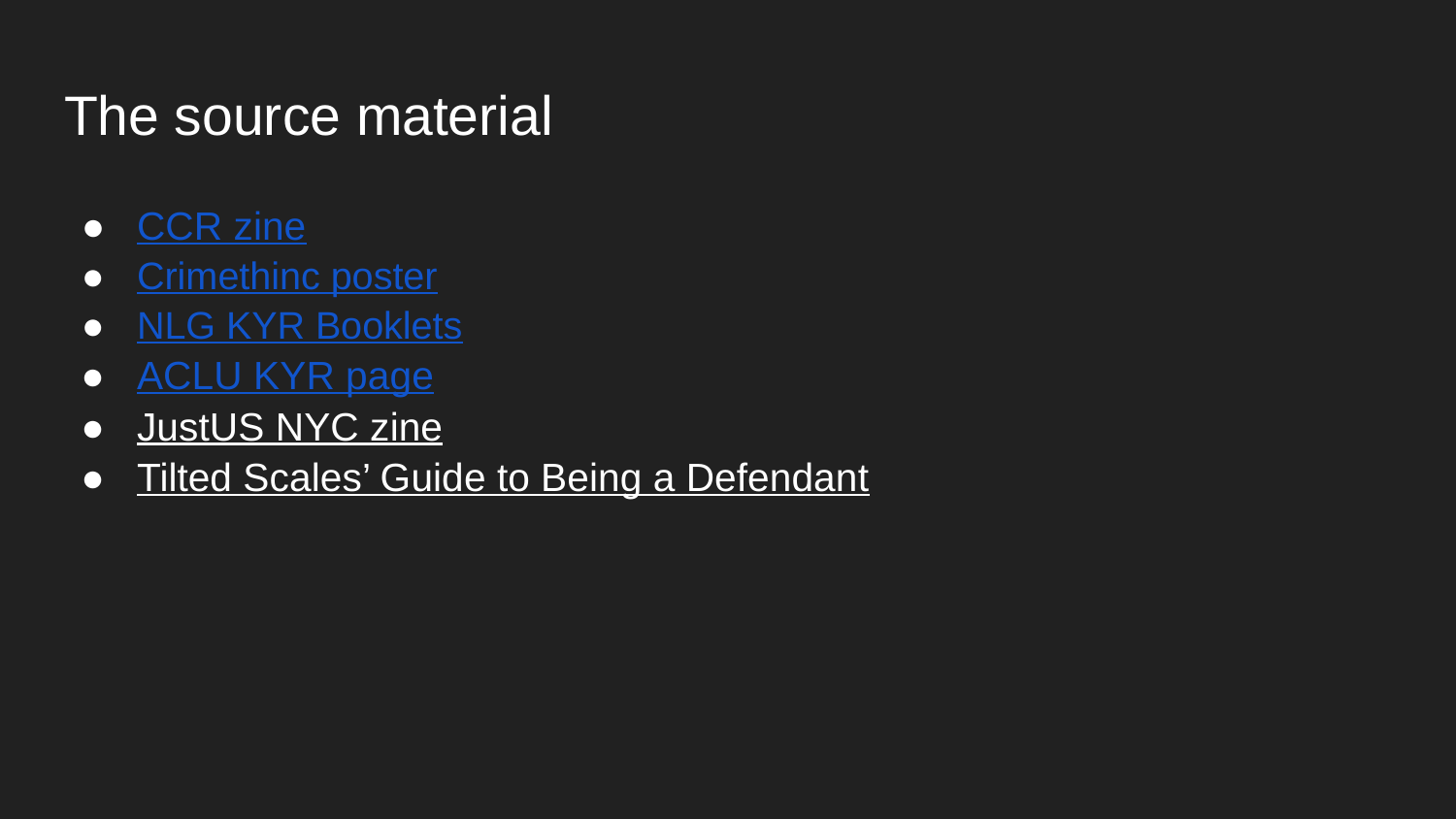

# The source material
CCR zine
Crimethinc poster
NLG KYR Booklets
ACLU KYR page
JustUS NYC zine
Tilted Scales’ Guide to Being a Defendant